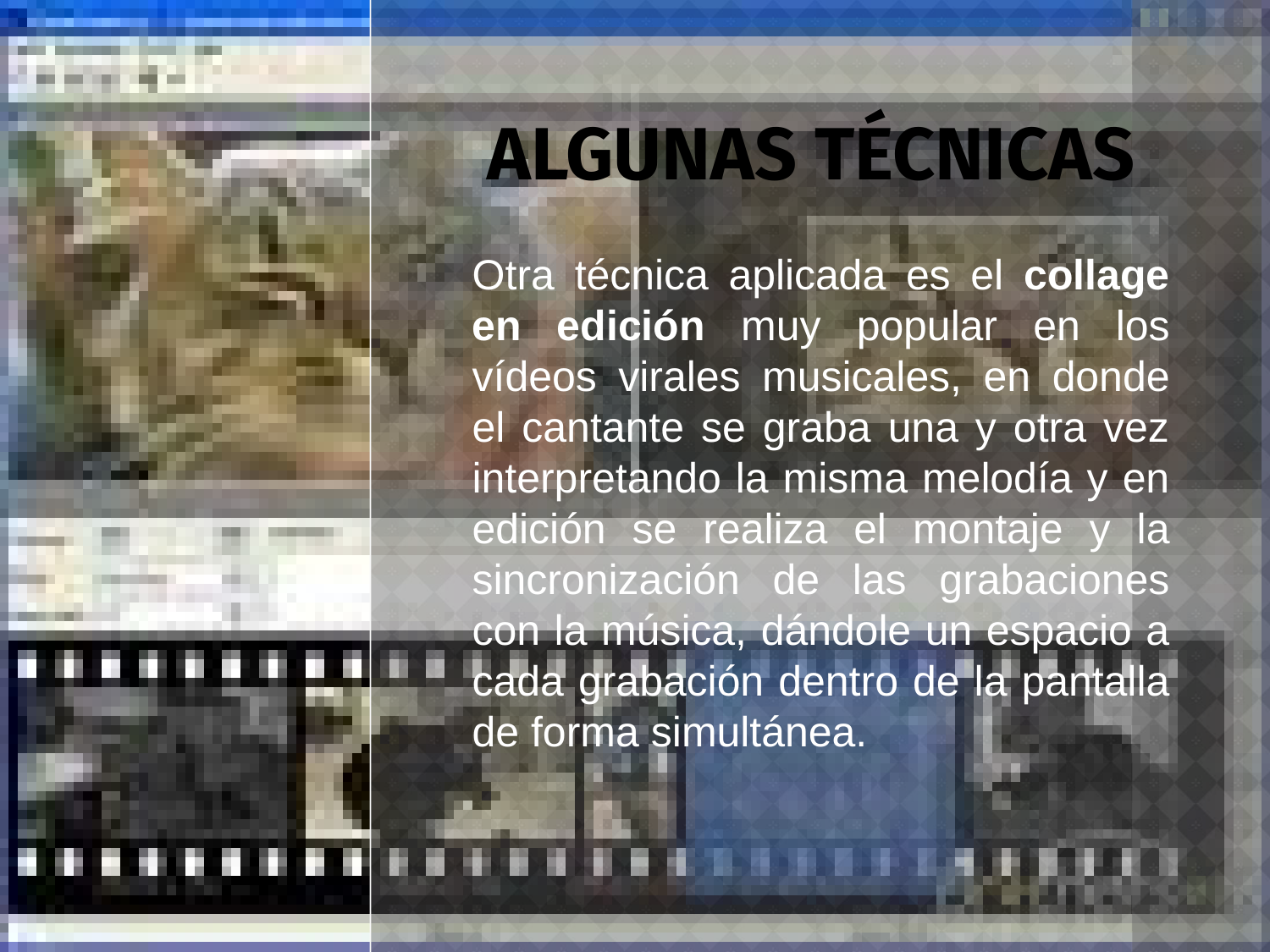

# Algunas técnicas
Otra técnica aplicada es el collage en edición muy popular en los vídeos virales musicales, en donde el cantante se graba una y otra vez interpretando la misma melodía y en edición se realiza el montaje y la sincronización de las grabaciones con la música, dándole un espacio a cada grabación dentro de la pantalla de forma simultánea.